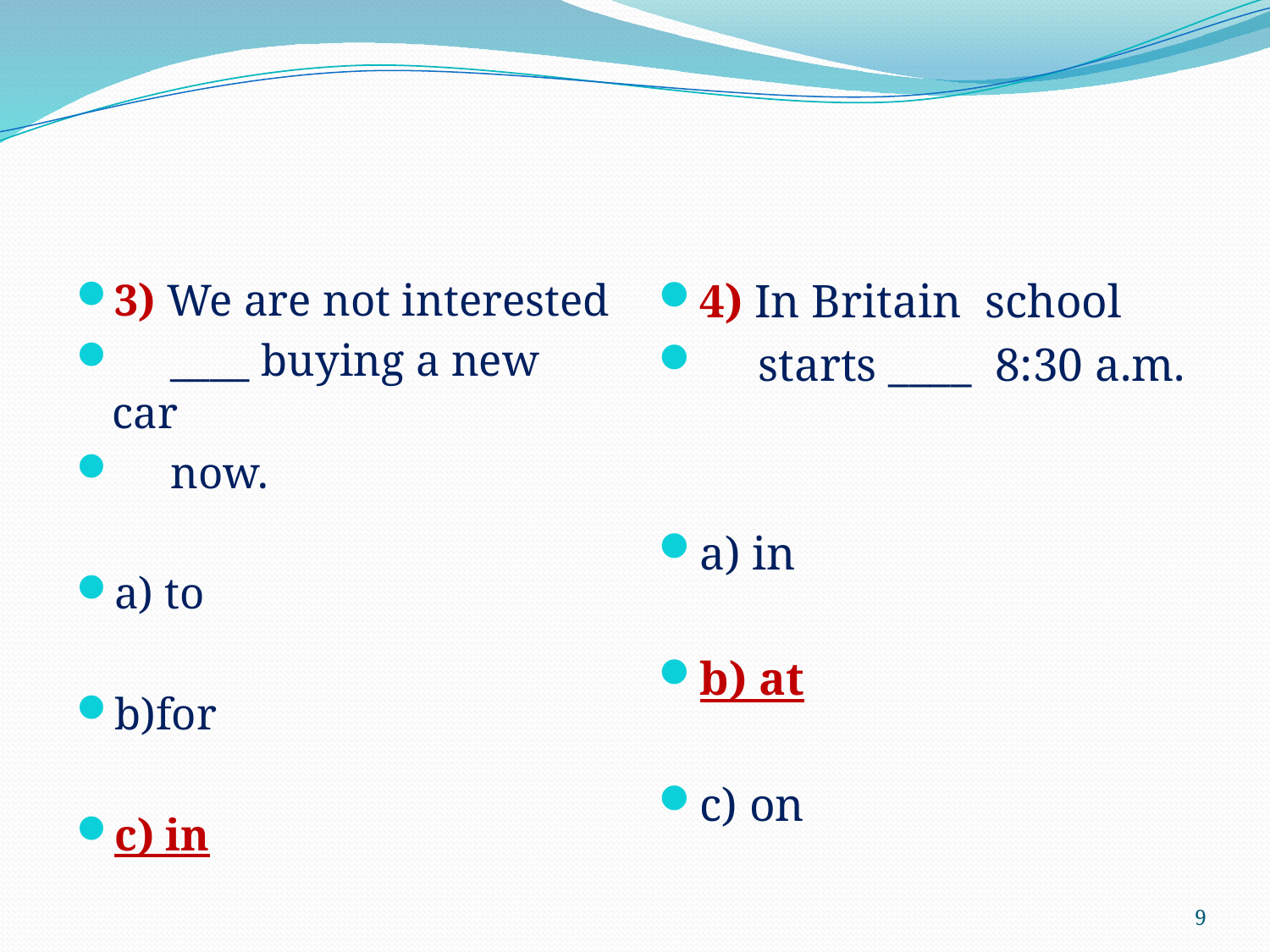

#
3) We are not interested
     ____ buying a new car
     now.

a) to

b)for

c) in
4) In Britain  school
     starts ____  8:30 a.m.

a) in

b) at

c) on

9